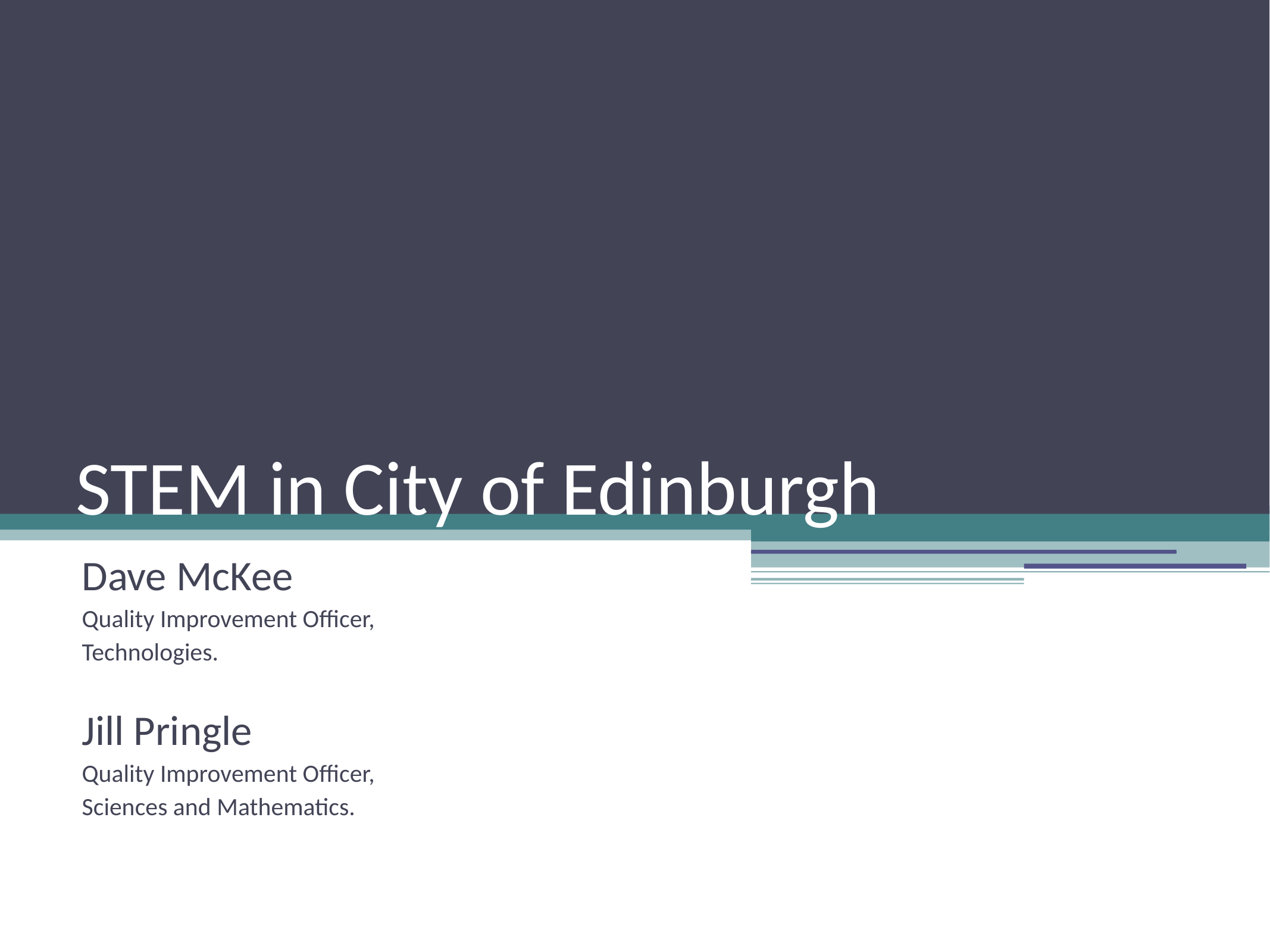

# STEM in City of Edinburgh

Dave McKee
Quality Improvement Officer,
Technologies.

Jill Pringle
Quality Improvement Officer,
Sciences and Mathematics.